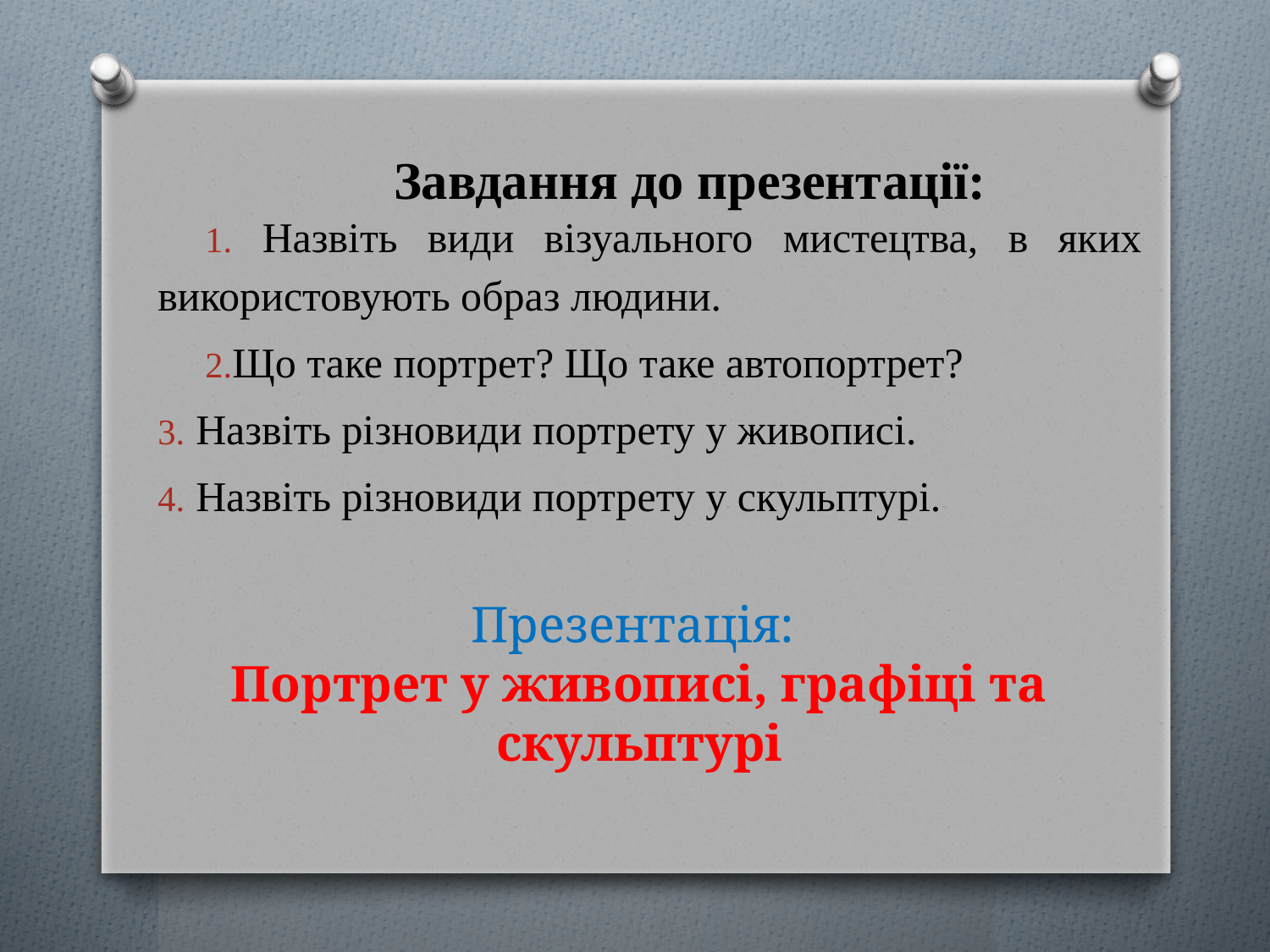

# Завдання до презентації:
 Назвіть види візуального мистецтва, в яких використовують образ людини.
Що таке портрет? Що таке автопортрет?
Назвіть різновиди портрету у живописі.
Назвіть різновиди портрету у скульптурі.
Презентація:
Портрет у живописі, графіці та скульптурі